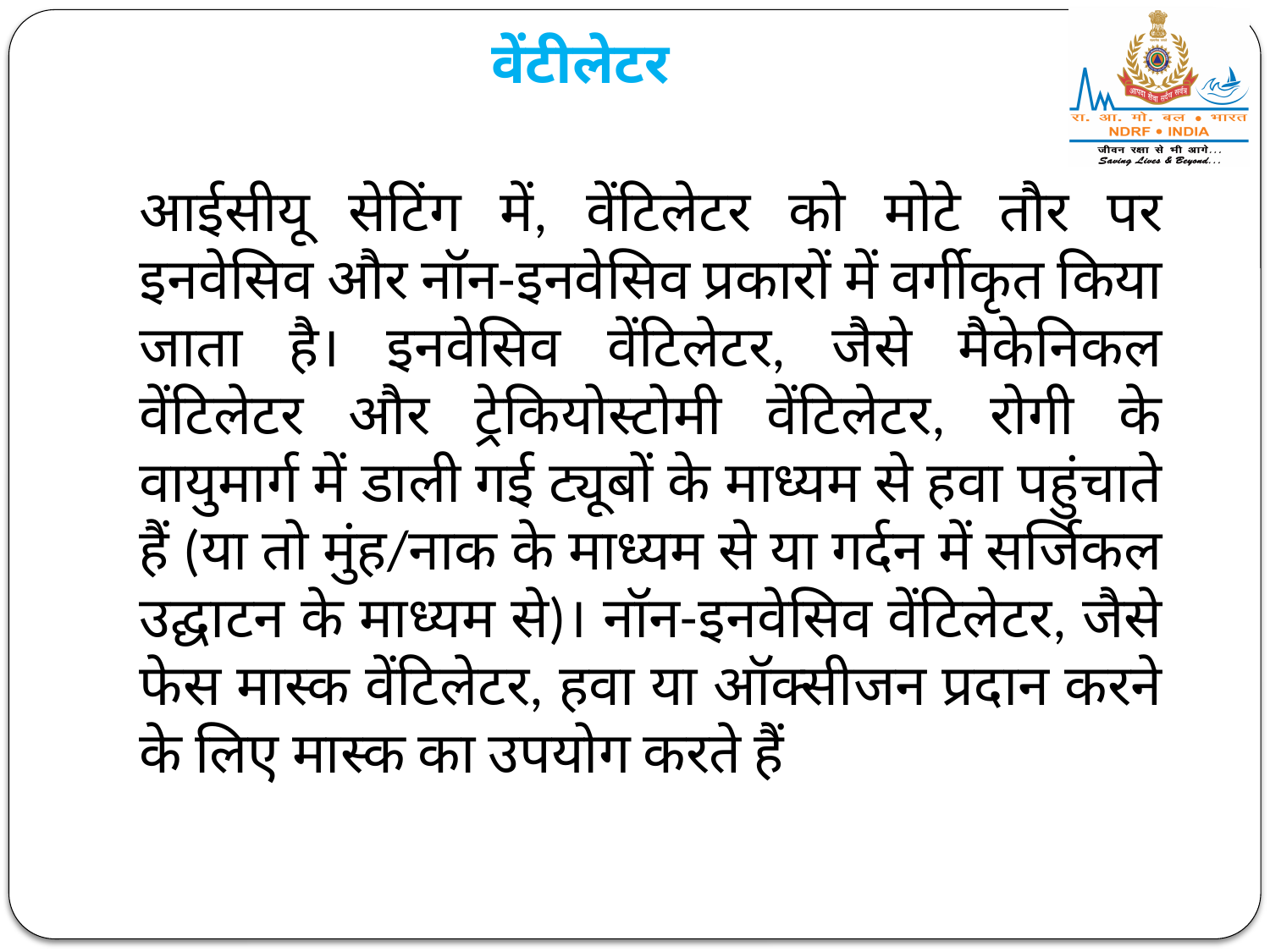

वेंटीलेटर
आईसीयू सेटिंग में, वेंटिलेटर को मोटे तौर पर इनवेसिव और नॉन-इनवेसिव प्रकारों में वर्गीकृत किया जाता है। इनवेसिव वेंटिलेटर, जैसे मैकेनिकल वेंटिलेटर और ट्रेकियोस्टोमी वेंटिलेटर, रोगी के वायुमार्ग में डाली गई ट्यूबों के माध्यम से हवा पहुंचाते हैं (या तो मुंह/नाक के माध्यम से या गर्दन में सर्जिकल उद्घाटन के माध्यम से)। नॉन-इनवेसिव वेंटिलेटर, जैसे फेस मास्क वेंटिलेटर, हवा या ऑक्सीजन प्रदान करने के लिए मास्क का उपयोग करते हैं